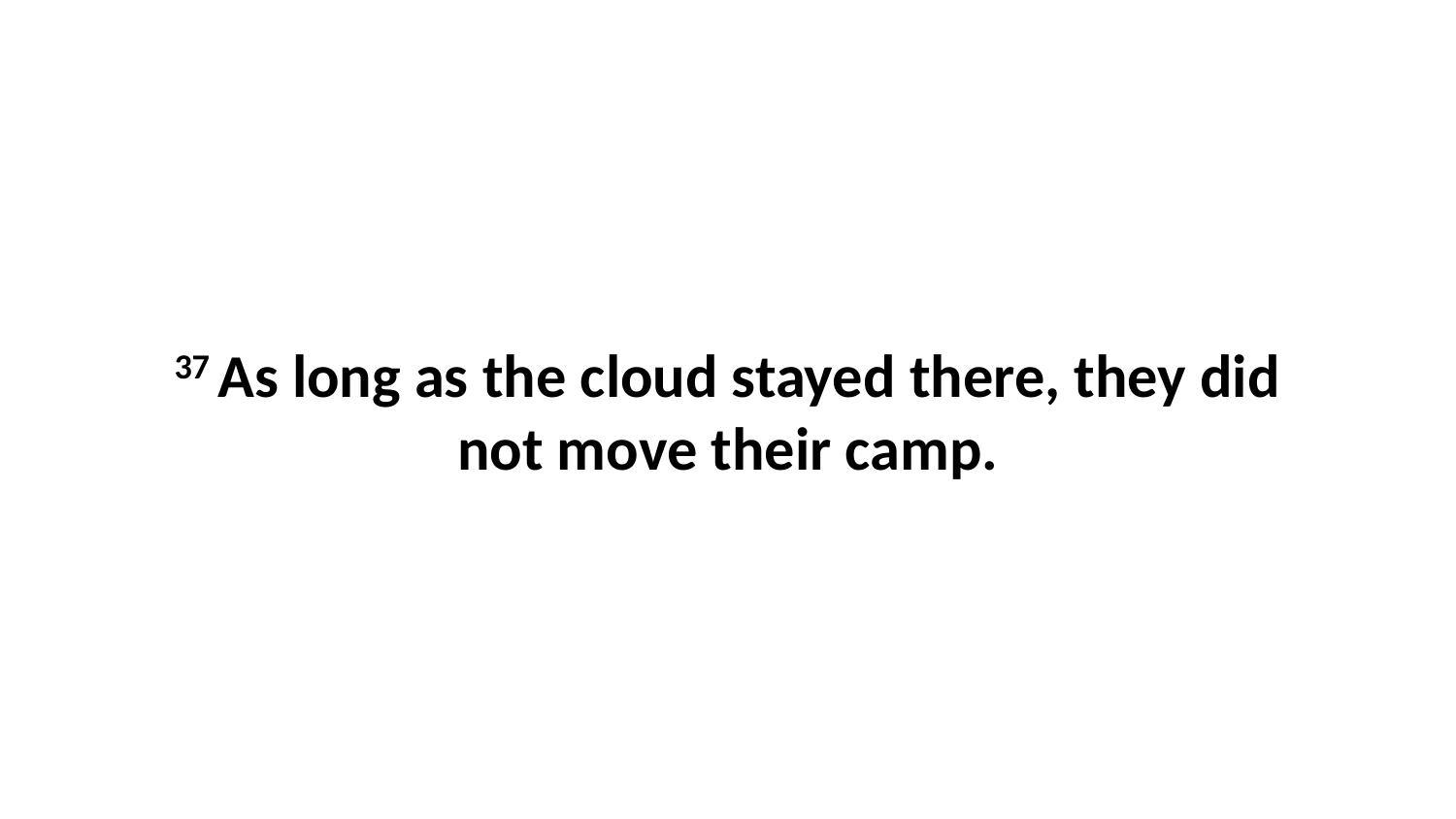

37 As long as the cloud stayed there, they did not move their camp.